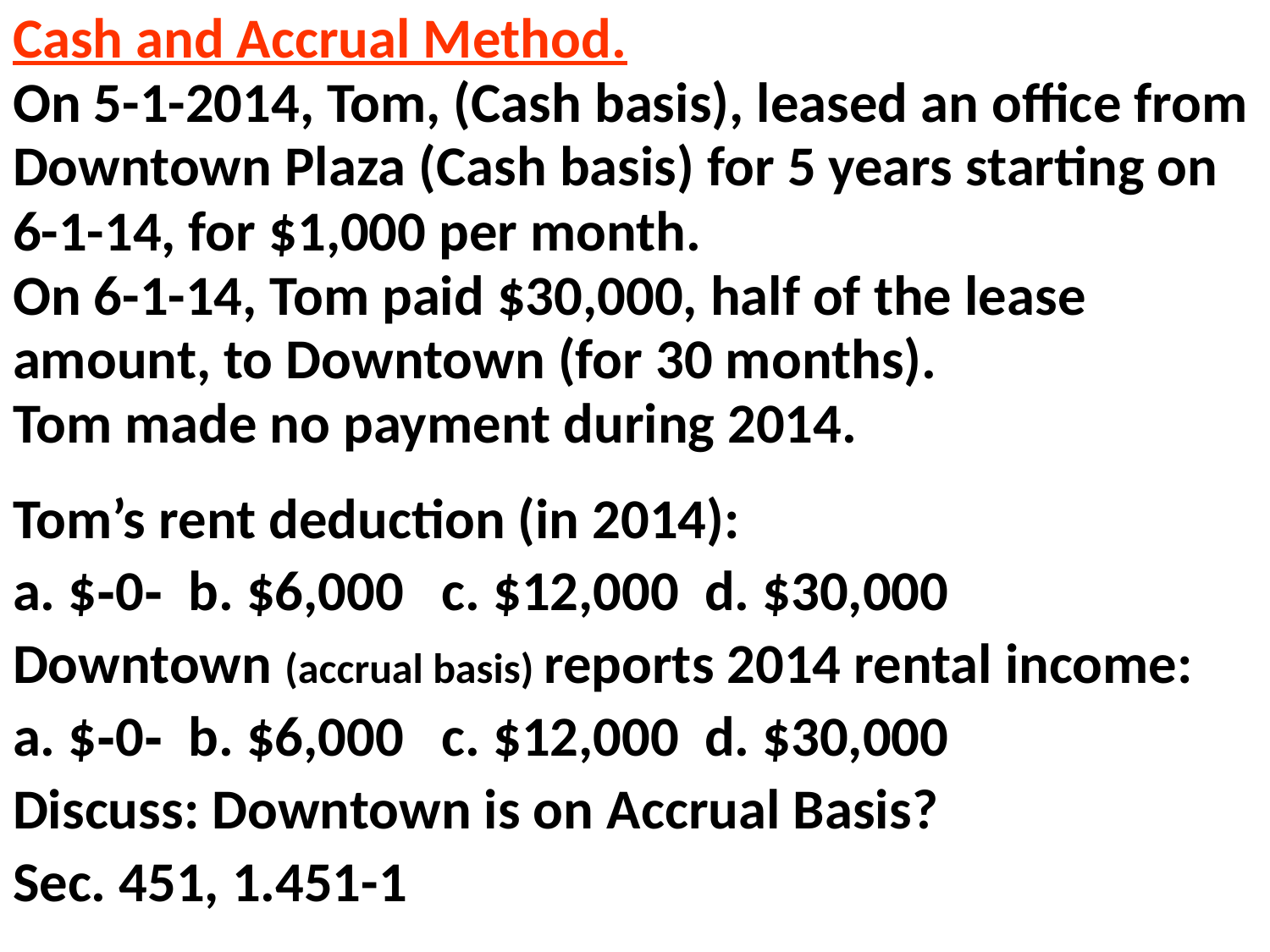

Cash and Accrual Method.
On 5-1-2014, Tom, (Cash basis), leased an office from Downtown Plaza (Cash basis) for 5 years starting on 6-1-14, for $1,000 per month.
On 6-1-14, Tom paid $30,000, half of the lease amount, to Downtown (for 30 months).
Tom made no payment during 2014.
Tom’s rent deduction (in 2014):
a. $‑0‑  b. $6,000   c. $12,000  d. $30,000
Downtown (accrual basis) reports 2014 rental income:
a. $‑0‑  b. $6,000   c. $12,000  d. $30,000
Discuss: Downtown is on Accrual Basis?
Sec. 451, 1.451-1